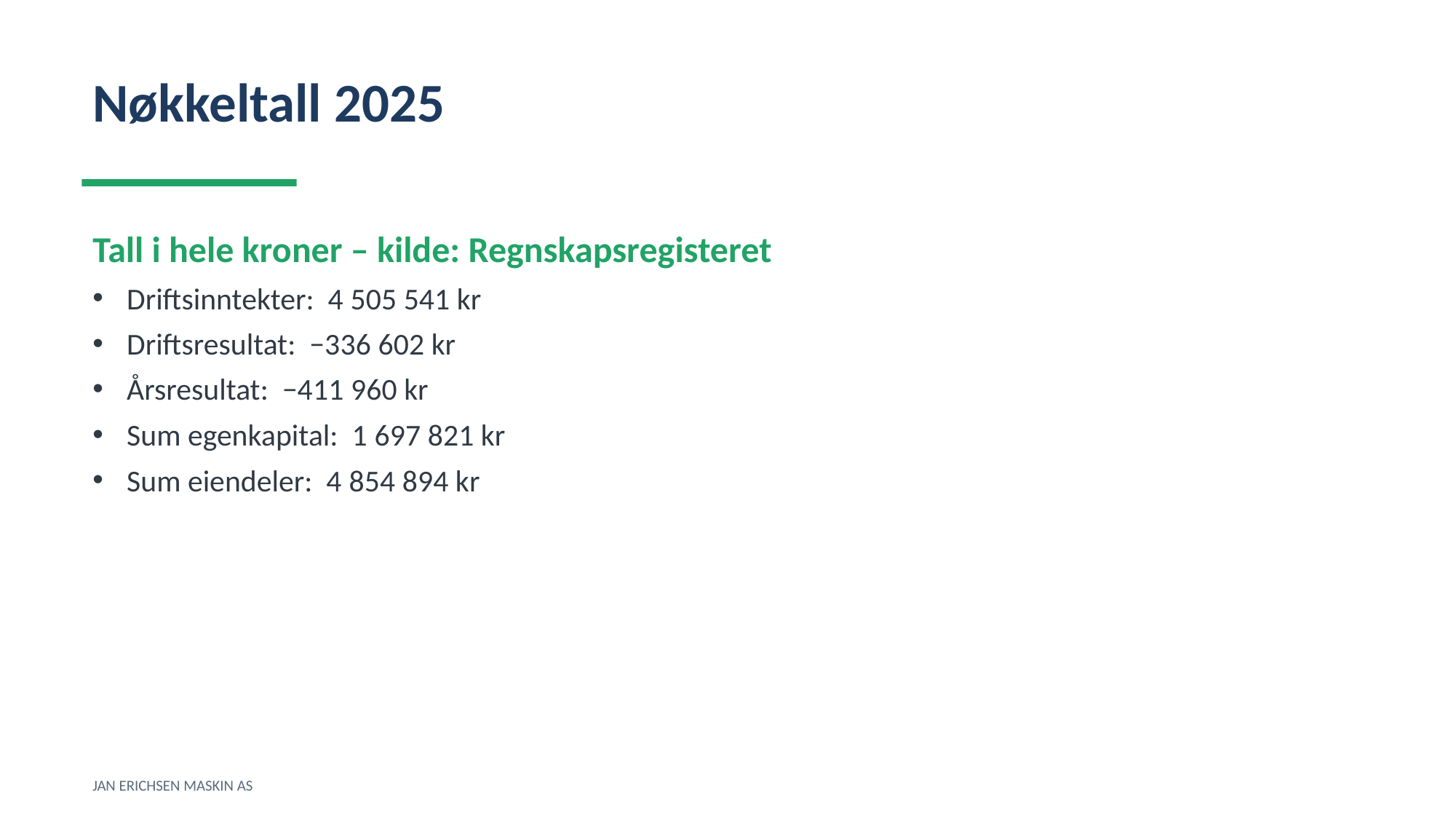

Nøkkeltall 2025

Tall i hele kroner – kilde: Regnskapsregisteret
Driftsinntekter:  4 505 541 kr
Driftsresultat:  −336 602 kr
Årsresultat:  −411 960 kr
Sum egenkapital:  1 697 821 kr
Sum eiendeler:  4 854 894 kr
JAN ERICHSEN MASKIN AS